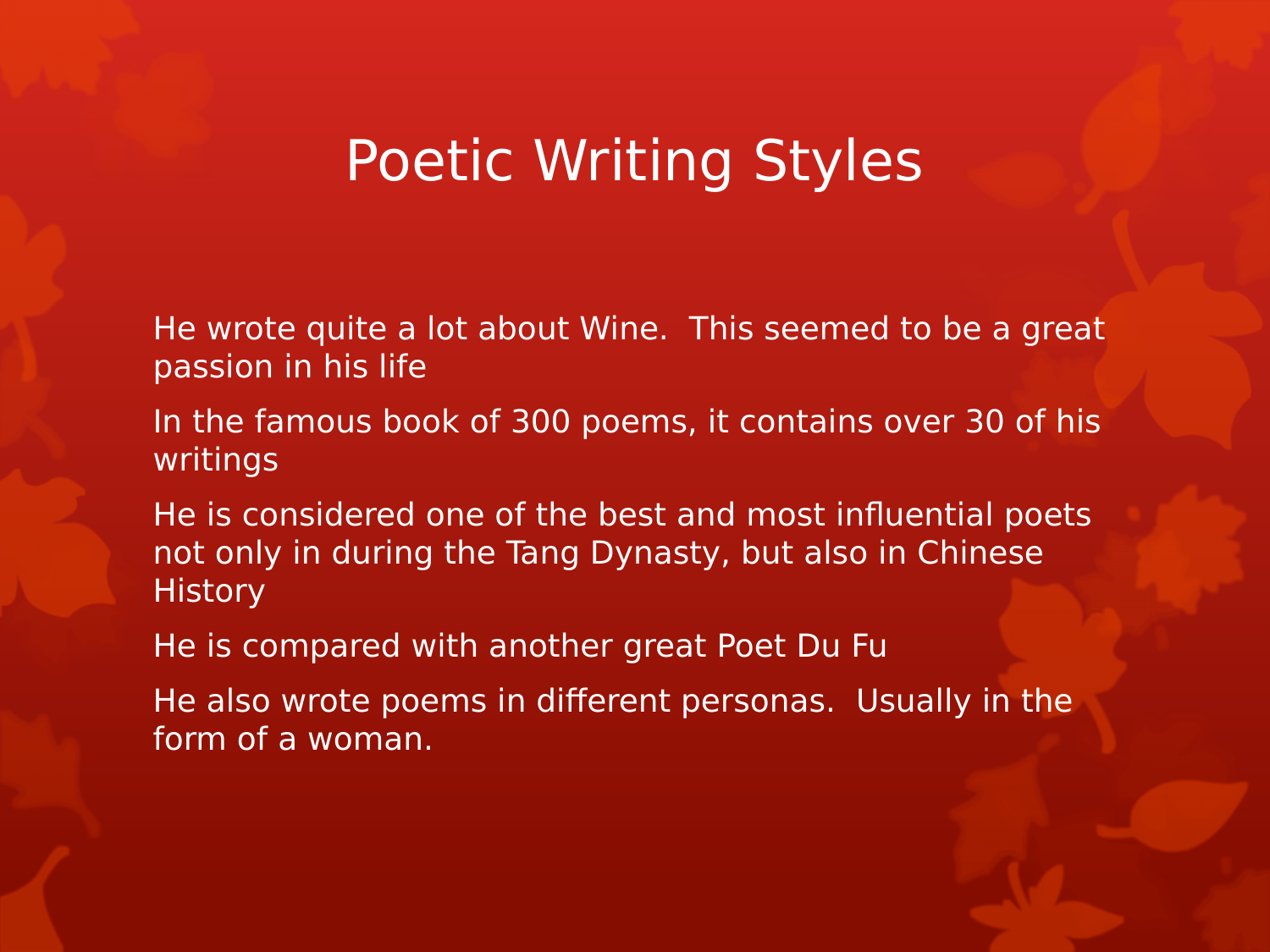

# Poetic Writing Styles
He wrote quite a lot about Wine.  This seemed to be a great passion in his life
In the famous book of 300 poems, it contains over 30 of his writings
He is considered one of the best and most influential poets not only in during the Tang Dynasty, but also in Chinese History
He is compared with another great Poet Du Fu
He also wrote poems in different personas.  Usually in the form of a woman.